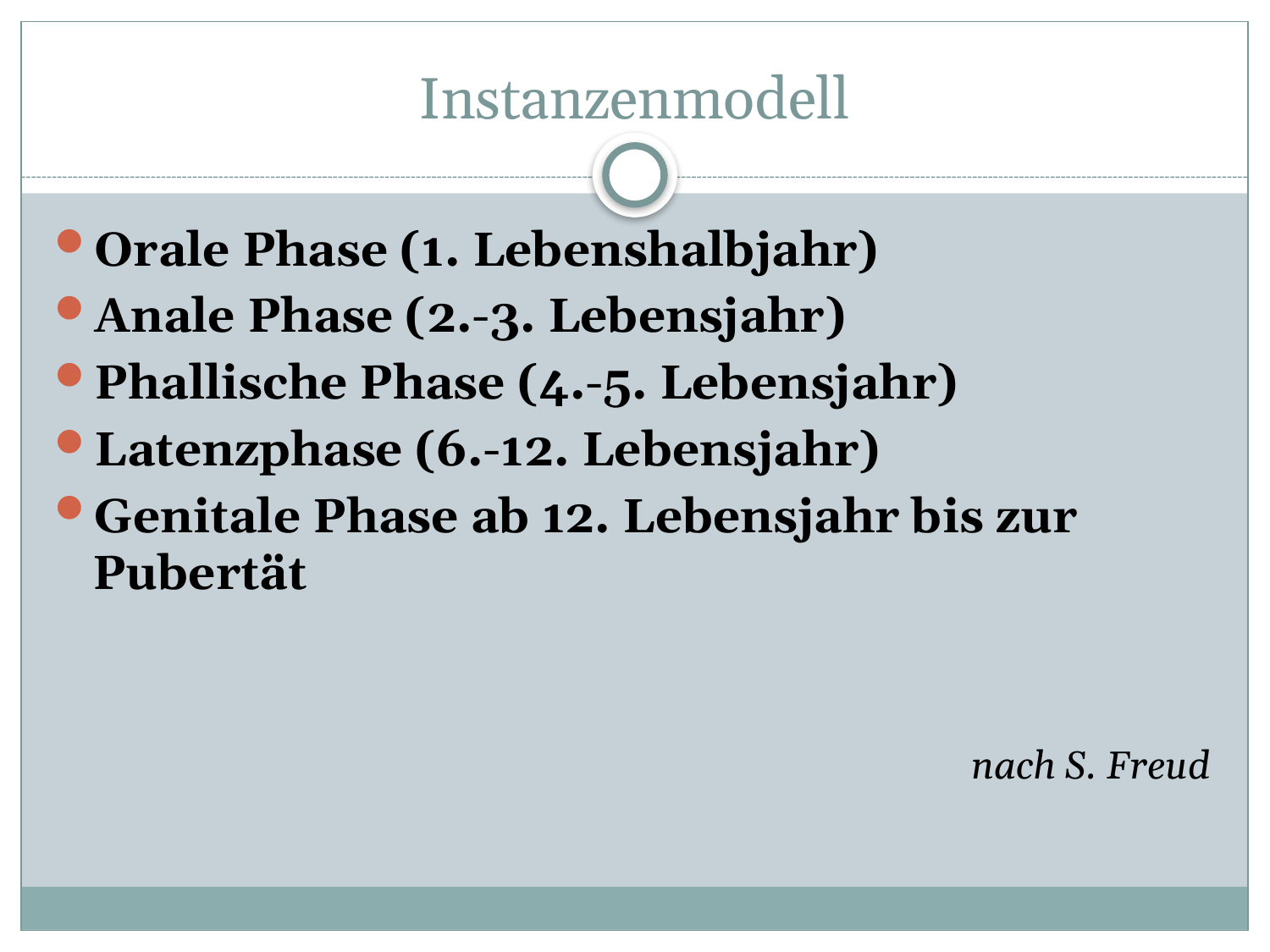

# Instanzenmodell
Orale Phase (1. Lebenshalbjahr)
Anale Phase (2.-3. Lebensjahr)
Phallische Phase (4.-5. Lebensjahr)
Latenzphase (6.-12. Lebensjahr)
Genitale Phase ab 12. Lebensjahr bis zur Pubertät

nach S. Freud